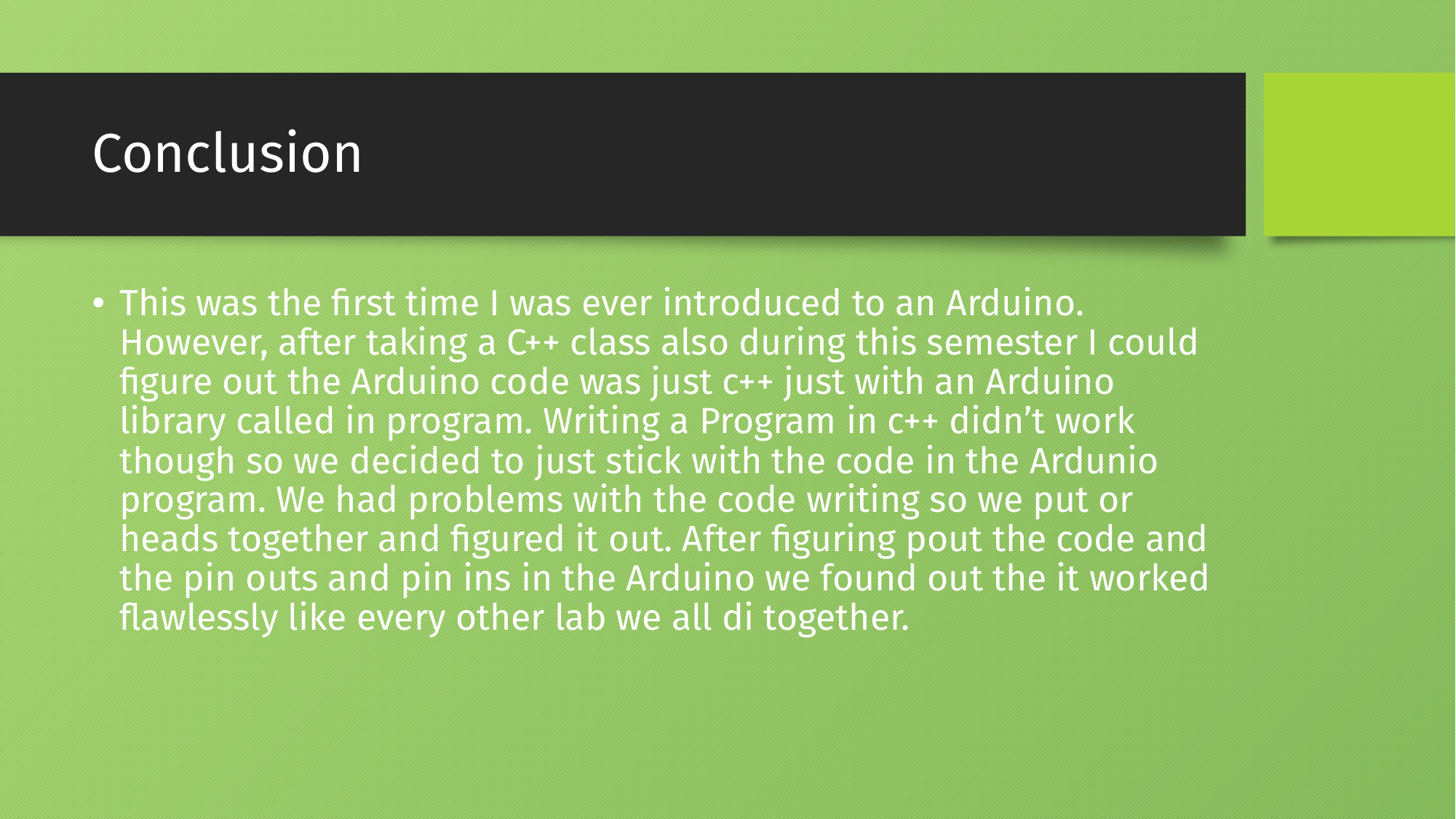

# Conclusion
This was the first time I was ever introduced to an Arduino. However, after taking a C++ class also during this semester I could figure out the Arduino code was just c++ just with an Arduino library called in program. Writing a Program in c++ didn’t work though so we decided to just stick with the code in the Ardunio program. We had problems with the code writing so we put or heads together and figured it out. After figuring pout the code and the pin outs and pin ins in the Arduino we found out the it worked flawlessly like every other lab we all di together.